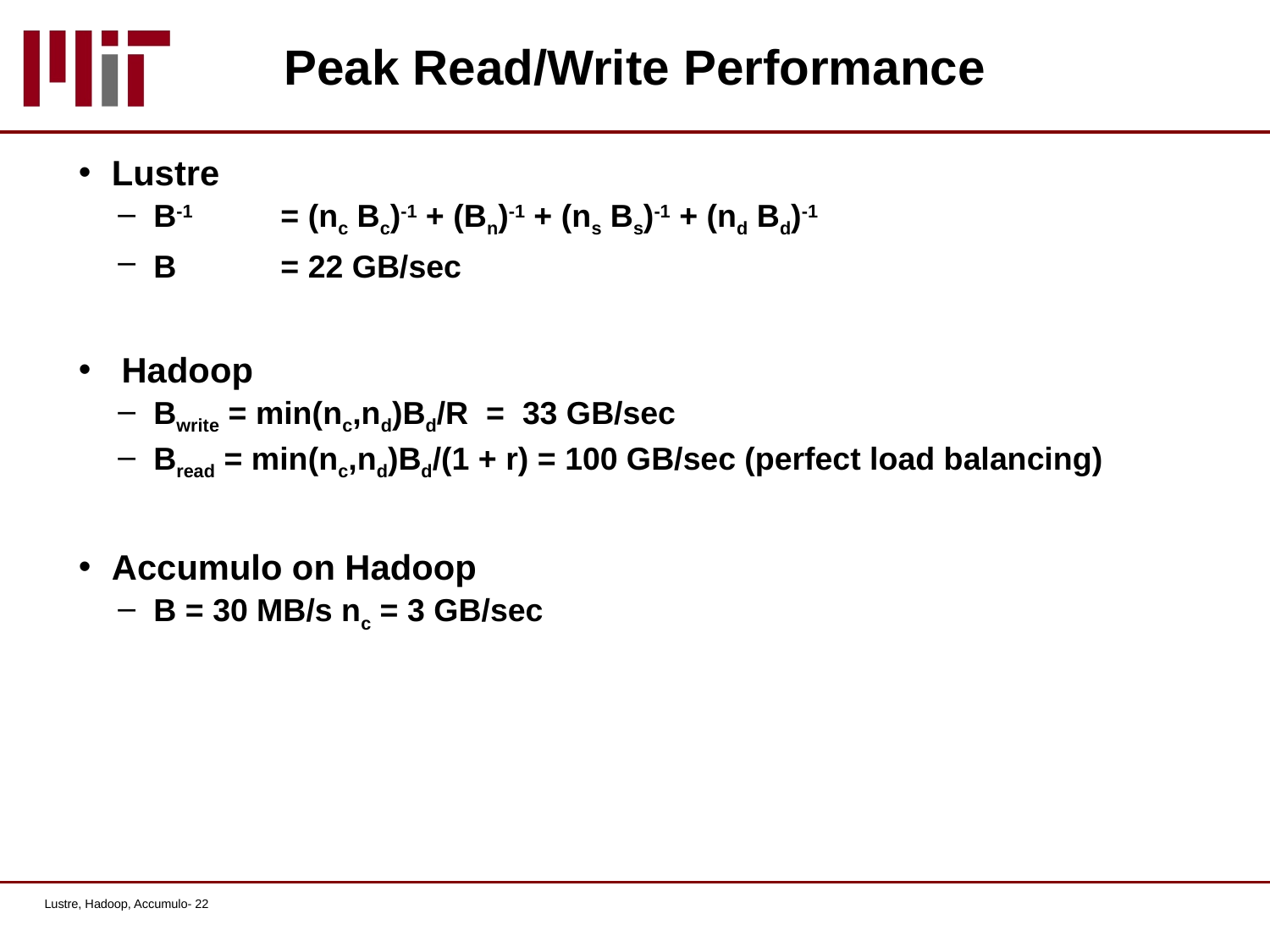

# Peak Read/Write Performance
Lustre
B-1 	= (nc Bc)-1 + (Bn)-1 + (ns Bs)-1 + (nd Bd)-1
B 	= 22 GB/sec

 Hadoop
Bwrite = min(nc,nd)Bd/R  =  33 GB/sec
Bread = min(nc,nd)Bd/(1 + r) = 100 GB/sec (perfect load balancing)

Accumulo on Hadoop
B = 30 MB/s nc = 3 GB/sec